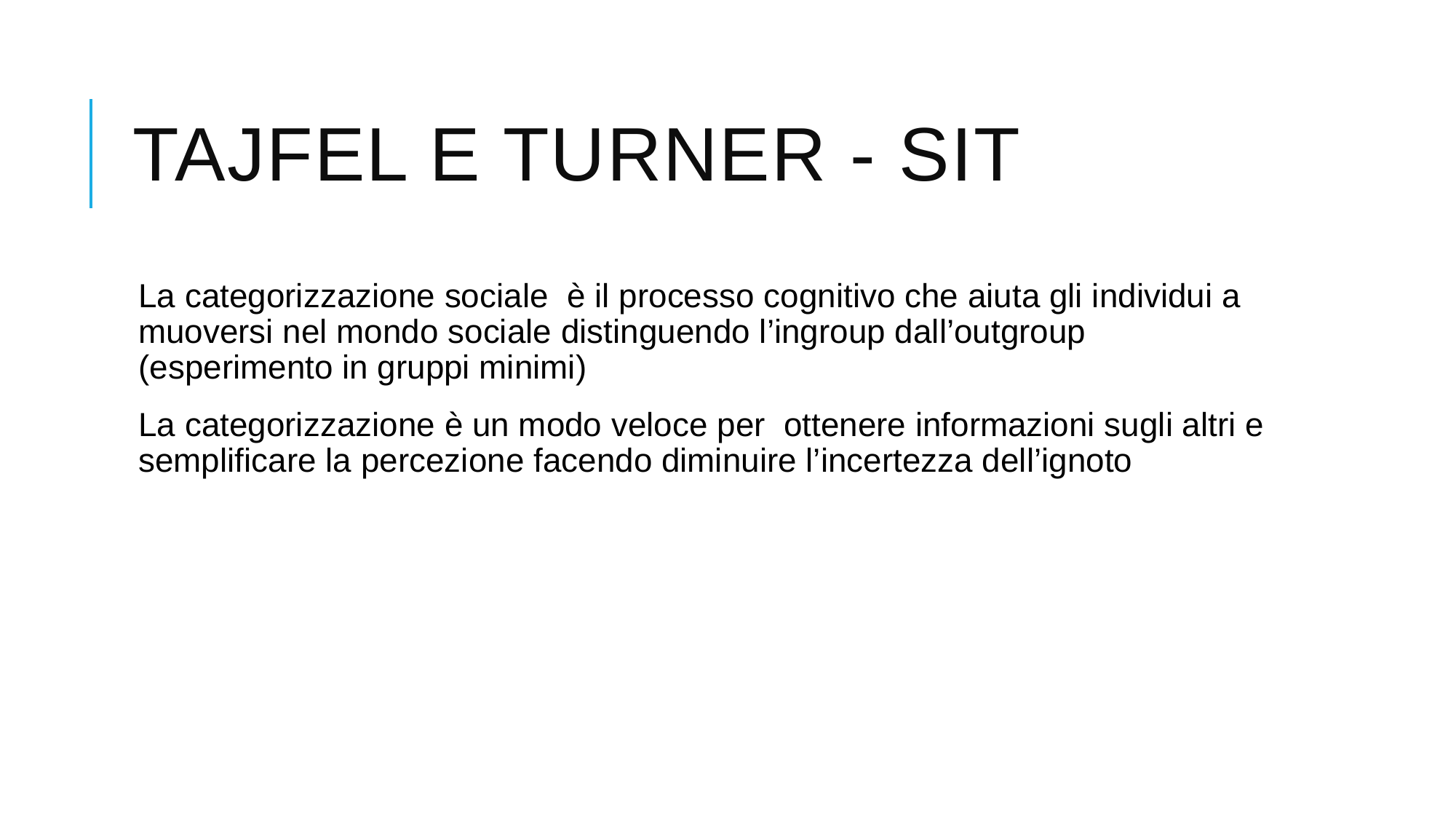

# Tajfel e Turner - SIT
La categorizzazione sociale  è il processo cognitivo che aiuta gli individui a muoversi nel mondo sociale distinguendo l’ingroup dall’outgroup (esperimento in gruppi minimi)
La categorizzazione è un modo veloce per  ottenere informazioni sugli altri e semplificare la percezione facendo diminuire l’incertezza dell’ignoto